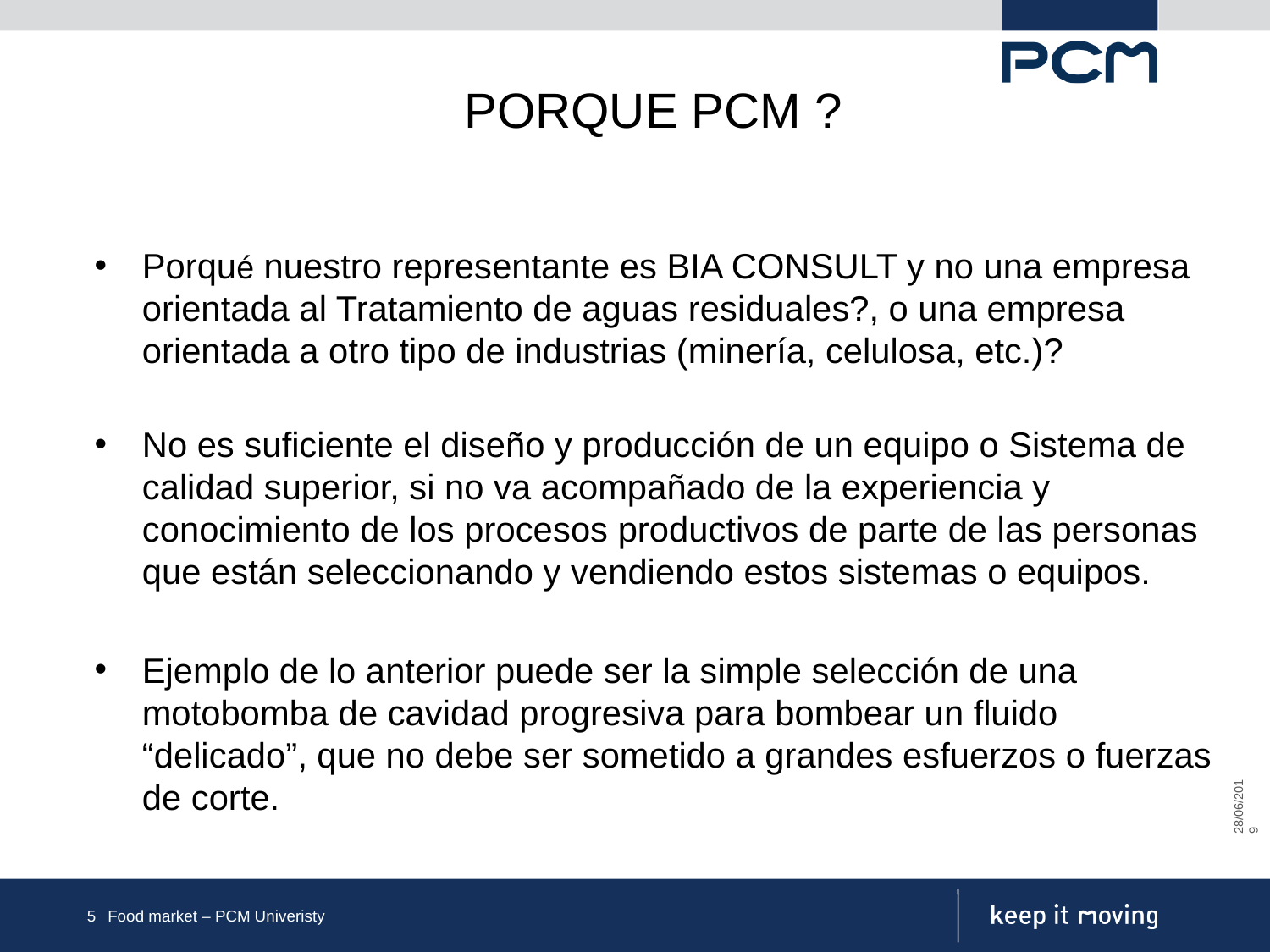

# PORQUE PCM ?
Porqué nuestro representante es BIA CONSULT y no una empresa orientada al Tratamiento de aguas residuales?, o una empresa orientada a otro tipo de industrias (minería, celulosa, etc.)?

No es suficiente el diseño y producción de un equipo o Sistema de calidad superior, si no va acompañado de la experiencia y conocimiento de los procesos productivos de parte de las personas que están seleccionando y vendiendo estos sistemas o equipos.

Ejemplo de lo anterior puede ser la simple selección de una motobomba de cavidad progresiva para bombear un fluido “delicado”, que no debe ser sometido a grandes esfuerzos o fuerzas de corte.

28/06/2019
5
Food market – PCM Univeristy